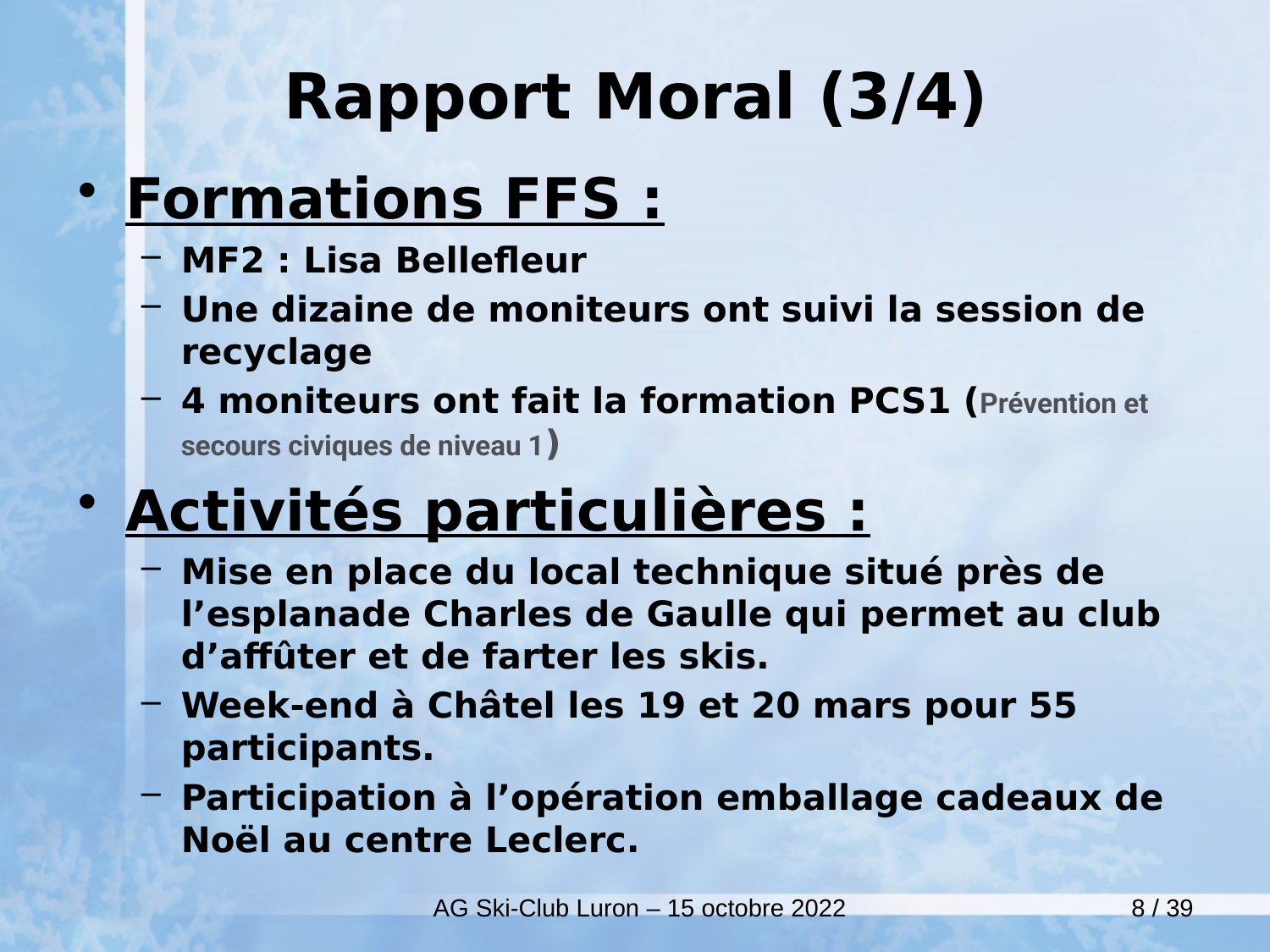

# Rapport Moral (3/4)
Formations FFS :
MF2 : Lisa Bellefleur
Une dizaine de moniteurs ont suivi la session de recyclage
4 moniteurs ont fait la formation PCS1 (Prévention et secours civiques de niveau 1)
Activités particulières :
Mise en place du local technique situé près de l’esplanade Charles de Gaulle qui permet au club d’affûter et de farter les skis.
Week-end à Châtel les 19 et 20 mars pour 55 participants.
Participation à l’opération emballage cadeaux de Noël au centre Leclerc.

AG Ski-Club Luron – 15 octobre 2022
8 / 39